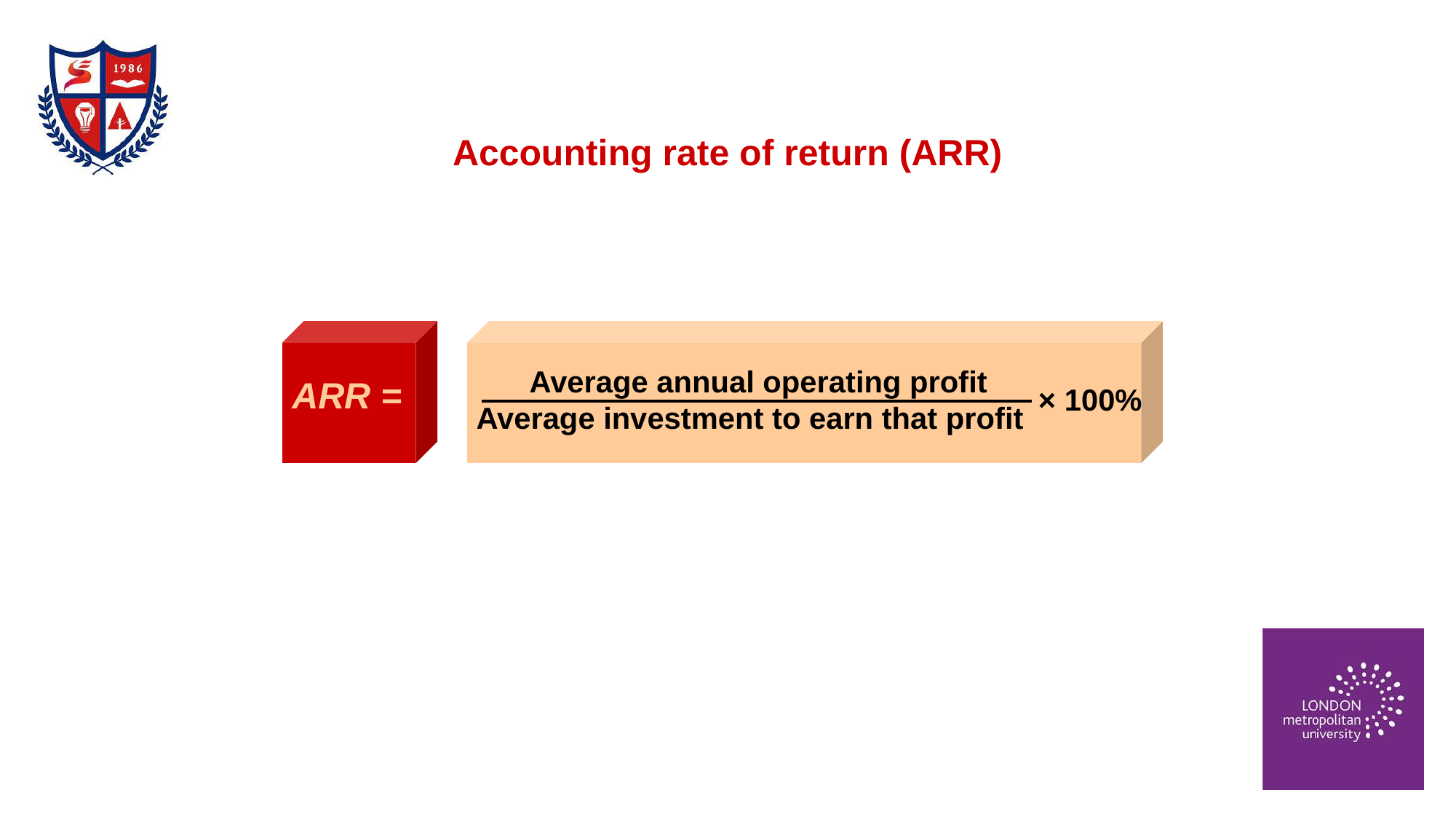

Accounting rate of return (ARR)

Average annual operating profit
Average investment to earn that profit
ARR =
× 100%